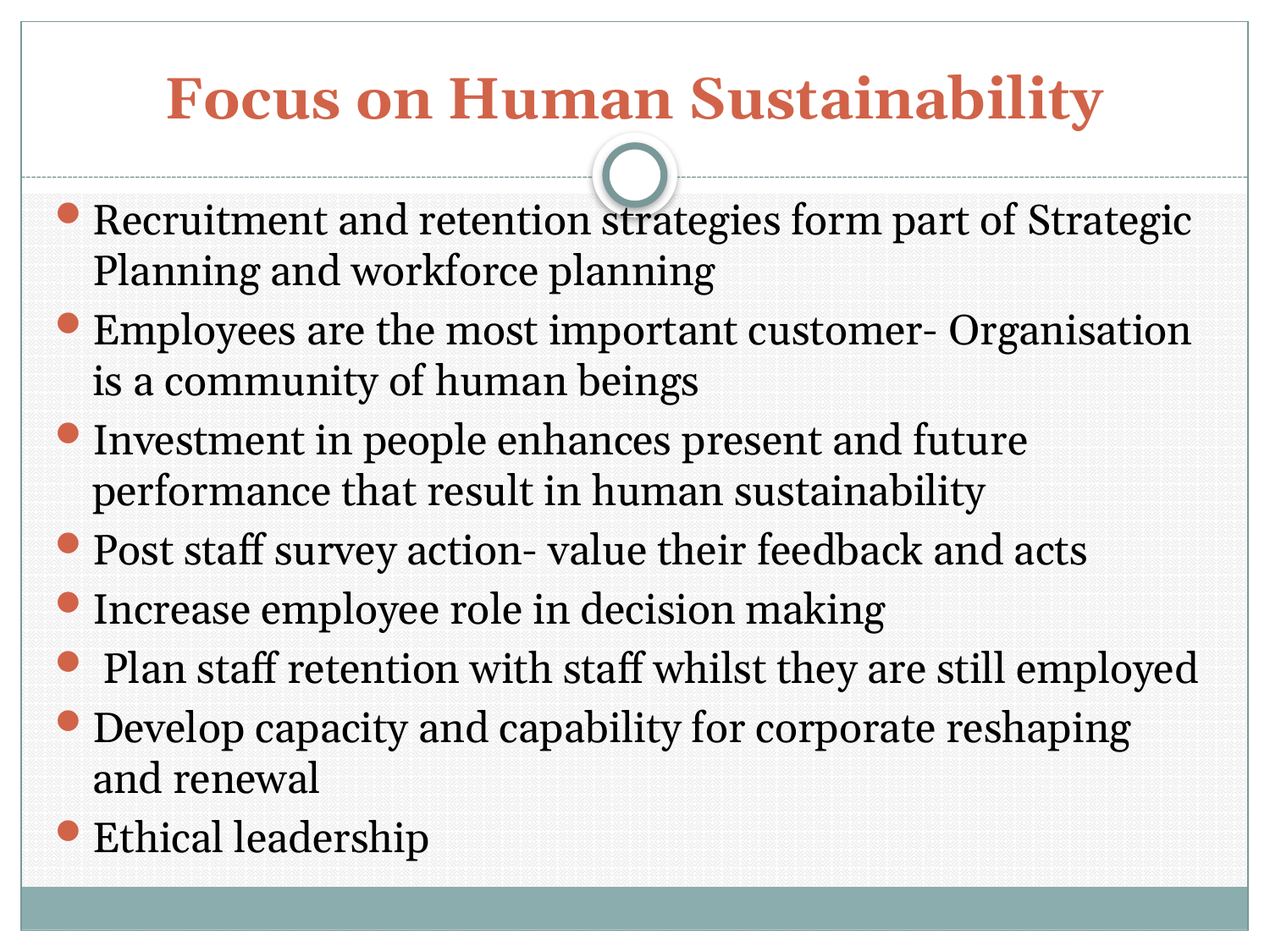

# Focus on Human Sustainability
Recruitment and retention strategies form part of Strategic Planning and workforce planning
Employees are the most important customer- Organisation is a community of human beings
Investment in people enhances present and future performance that result in human sustainability
Post staff survey action- value their feedback and acts
Increase employee role in decision making
 Plan staff retention with staff whilst they are still employed
Develop capacity and capability for corporate reshaping and renewal
Ethical leadership